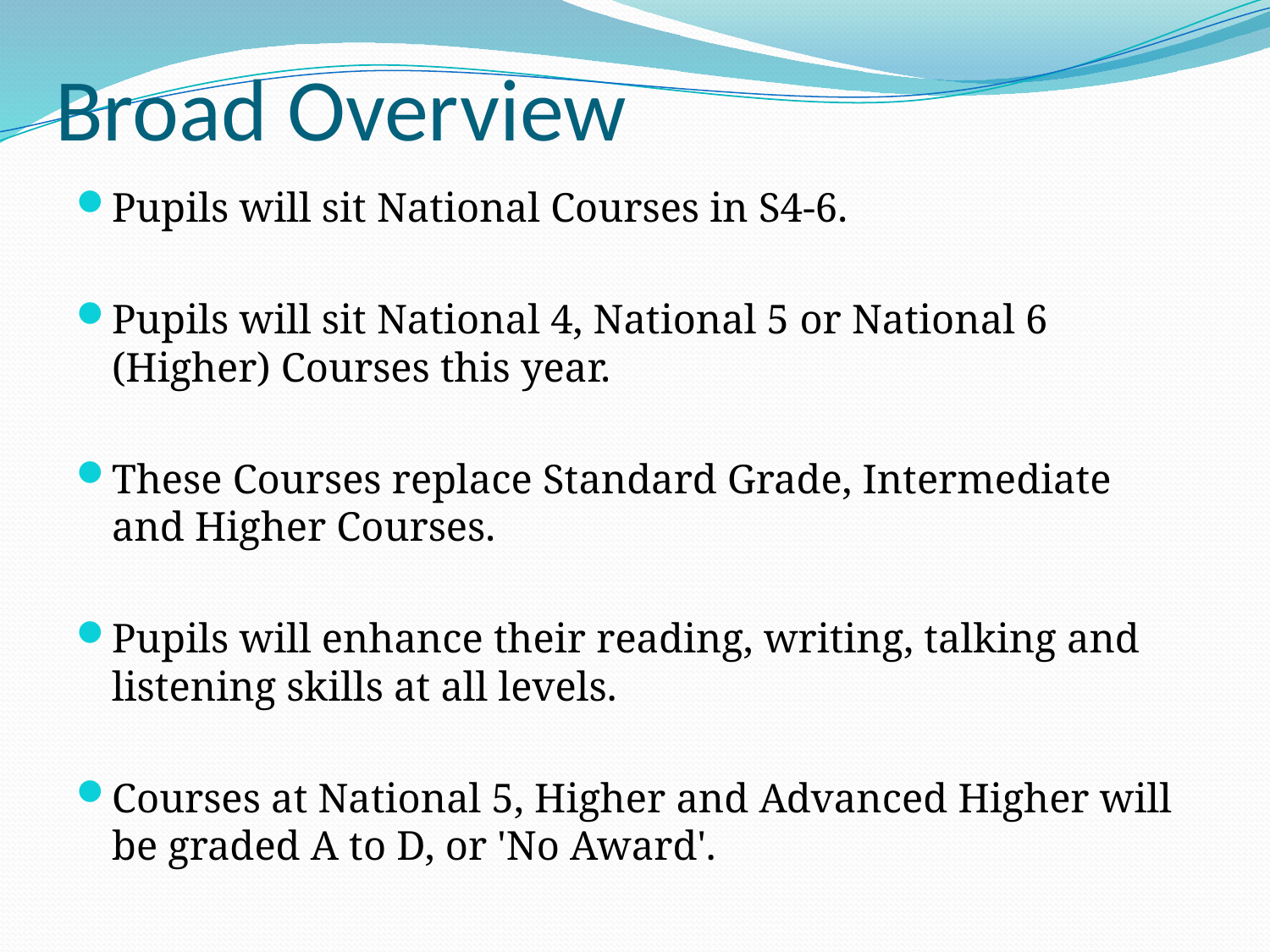

# Broad Overview
Pupils will sit National Courses in S4-6.

Pupils will sit National 4, National 5 or National 6 (Higher) Courses this year.

These Courses replace Standard Grade, Intermediate and Higher Courses.

Pupils will enhance their reading, writing, talking and listening skills at all levels.

Courses at National 5, Higher and Advanced Higher will be graded A to D, or 'No Award'.